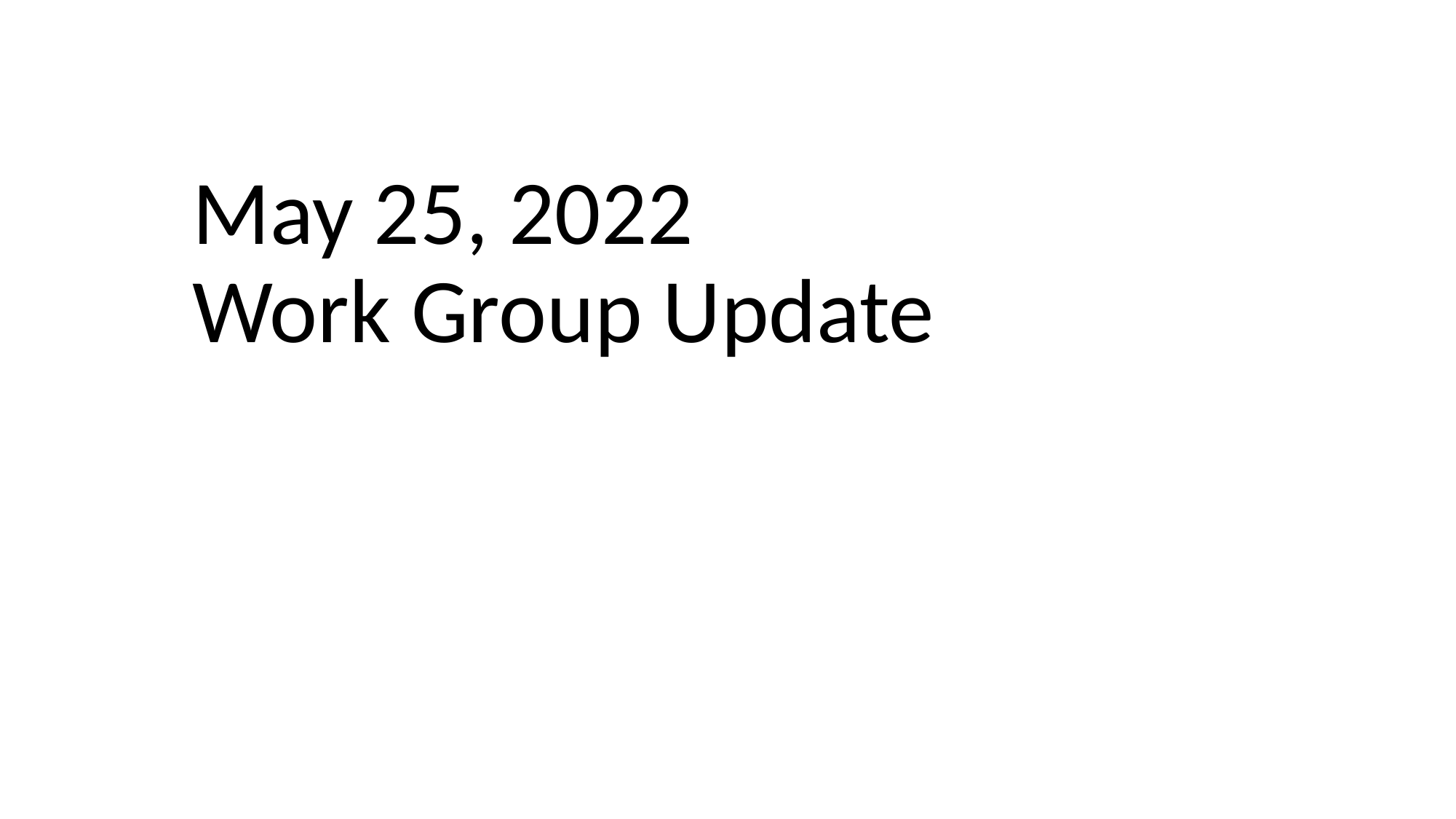

# May 25, 2022 Work Group Update